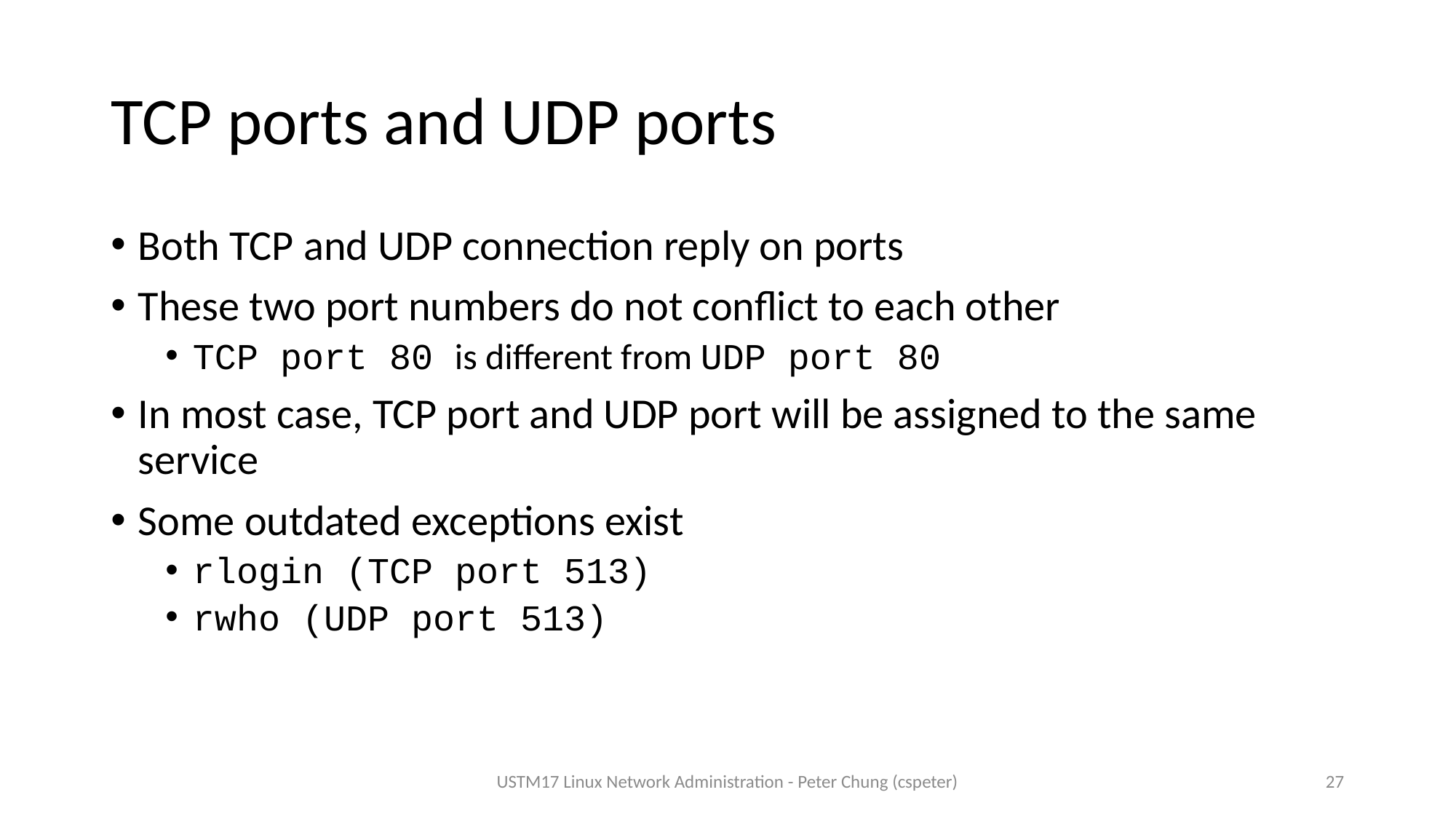

# TCP ports and UDP ports
Both TCP and UDP connection reply on ports
These two port numbers do not conflict to each other
TCP port 80 is different from UDP port 80
In most case, TCP port and UDP port will be assigned to the same service
Some outdated exceptions exist
rlogin (TCP port 513)
rwho (UDP port 513)
USTM17 Linux Network Administration - Peter Chung (cspeter)
27